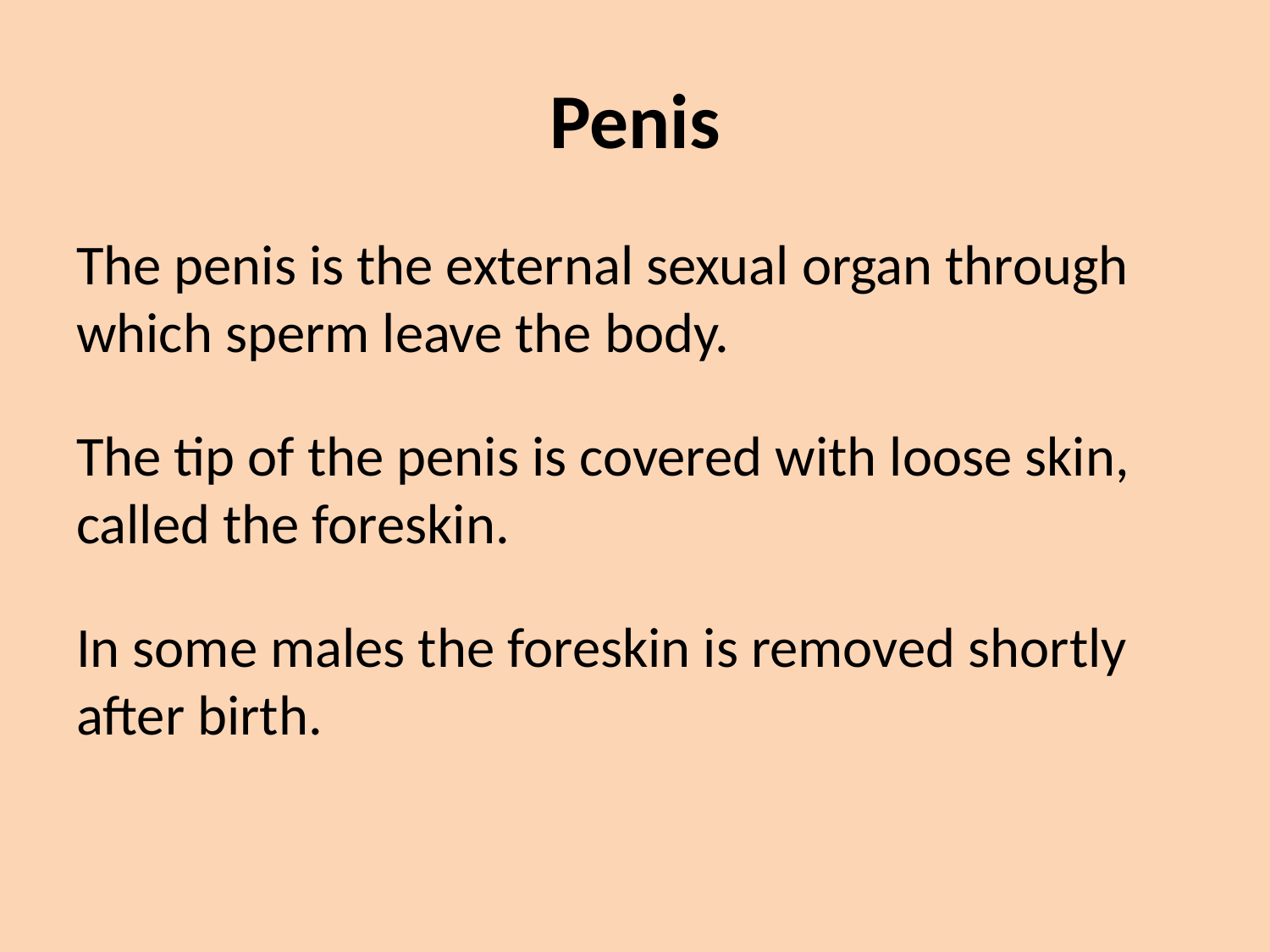

# Penis
The penis is the external sexual organ through which sperm leave the body.

The tip of the penis is covered with loose skin, called the foreskin.

In some males the foreskin is removed shortly after birth.